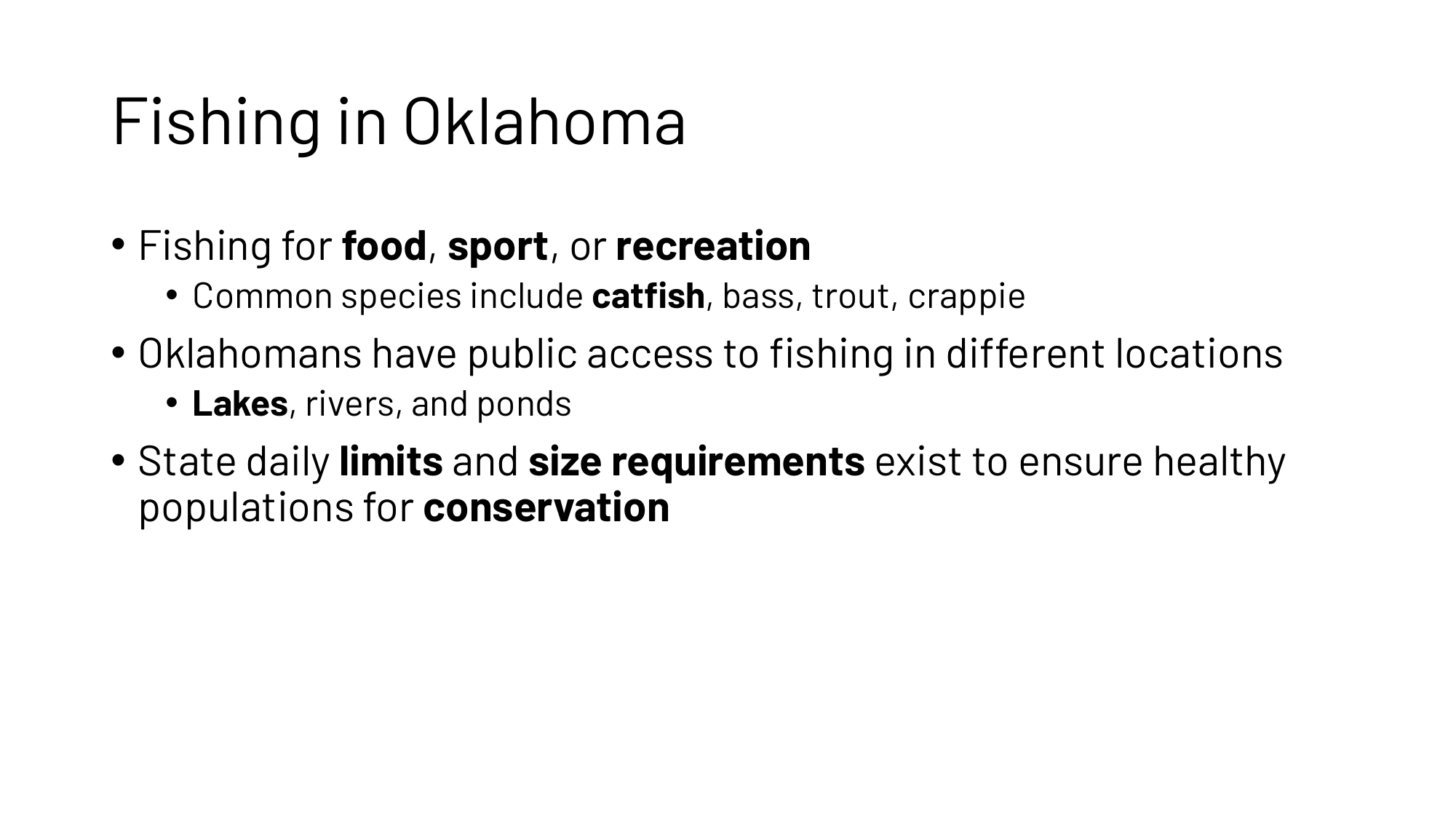

# Fishing in Oklahoma
Fishing for food, sport, or recreation
Common species include catfish, bass, trout, crappie
Oklahomans have public access to fishing in different locations
Lakes, rivers, and ponds
State daily limits and size requirements exist to ensure healthy populations for conservation